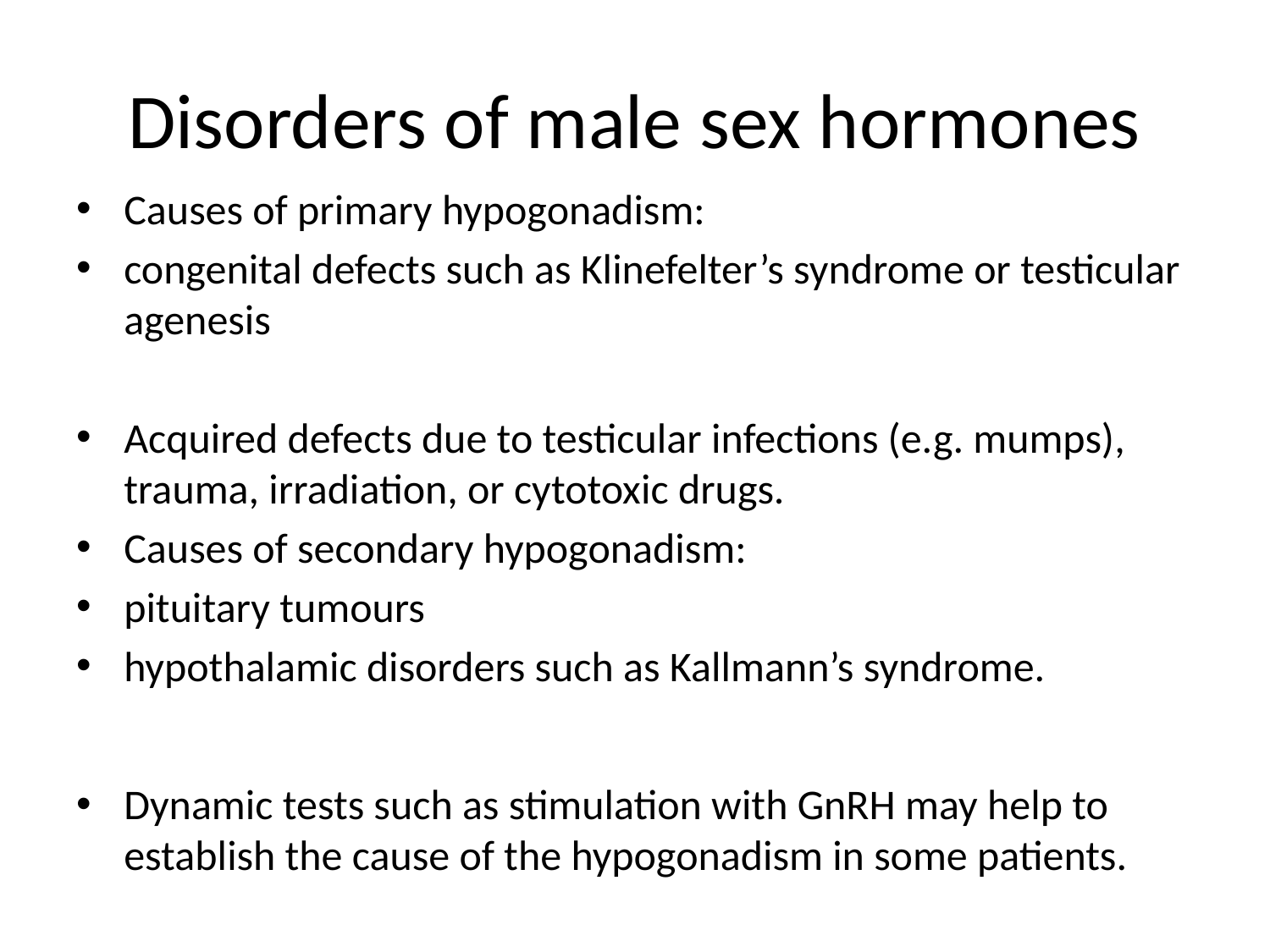

# Disorders of male sex hormones
Causes of primary hypogonadism:
congenital defects such as Klinefelter’s syndrome or testicular agenesis

Acquired defects due to testicular infections (e.g. mumps), trauma, irradiation, or cytotoxic drugs.
Causes of secondary hypogonadism:
pituitary tumours
hypothalamic disorders such as Kallmann’s syndrome.

Dynamic tests such as stimulation with GnRH may help to establish the cause of the hypogonadism in some patients.